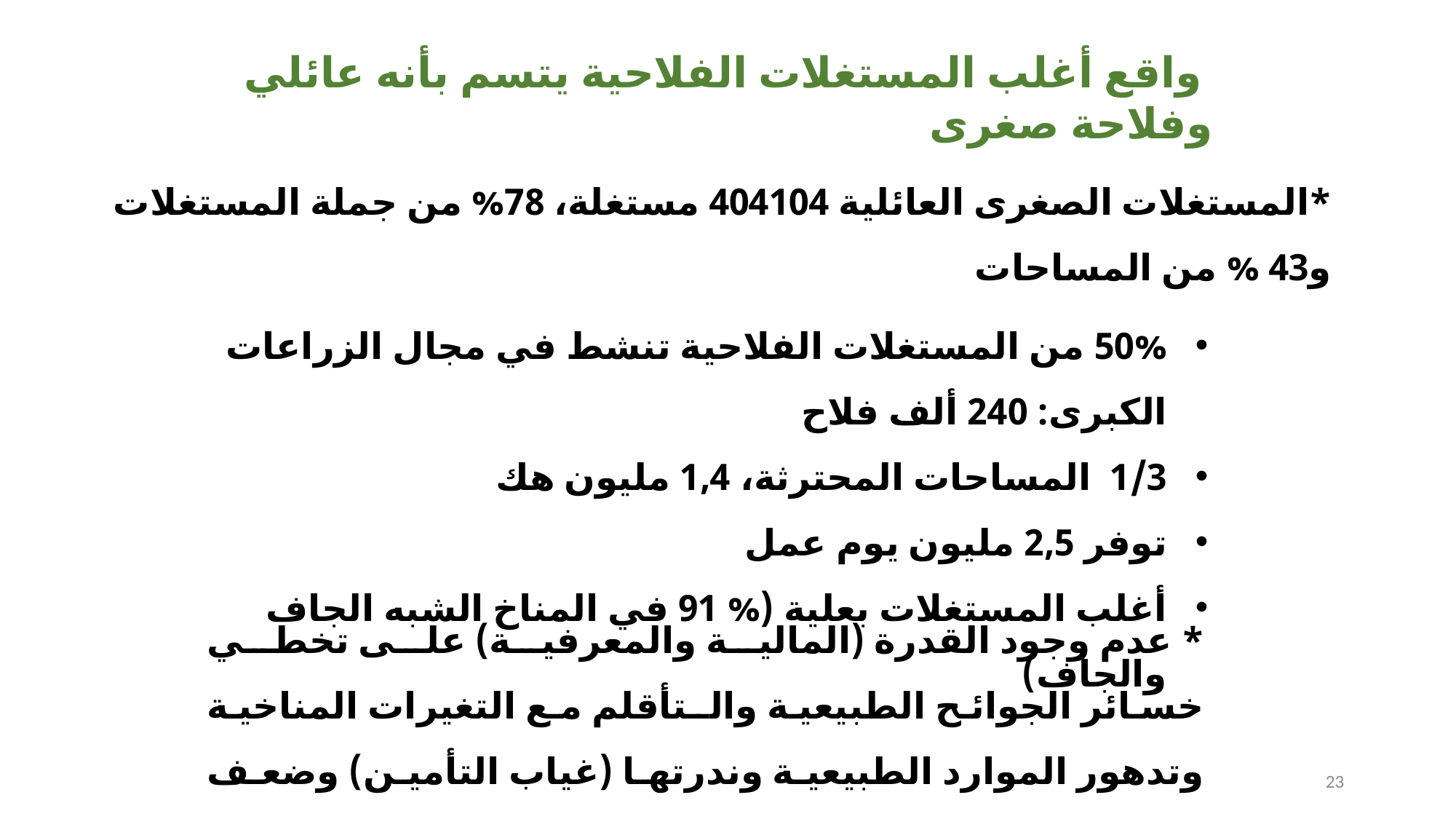

واقع أغلب المستغلات الفلاحية يتسم بأنه عائلي وفلاحة صغرى
*المستغلات الصغرى العائلية 404104 مستغلة، 78% من جملة المستغلات  و43 % من المساحات
50% من المستغلات الفلاحية تنشط في مجال الزراعات الكبرى: 240 ألف فلاح
1/3  المساحات المحترثة، 1,4 مليون هك
توفر 2,5 مليون يوم عمل
أغلب المستغلات بعلية (% 91 في المناخ الشبه الجاف والجاف)
* عدم وجود القدرة (المالية والمعرفية) على تخطي خسائر الجوائح الطبيعية والـتأقلم مع التغيرات المناخية وتدهور الموارد الطبيعية وندرتها (غياب التأمين) وضعف التمويل والخدمات
23